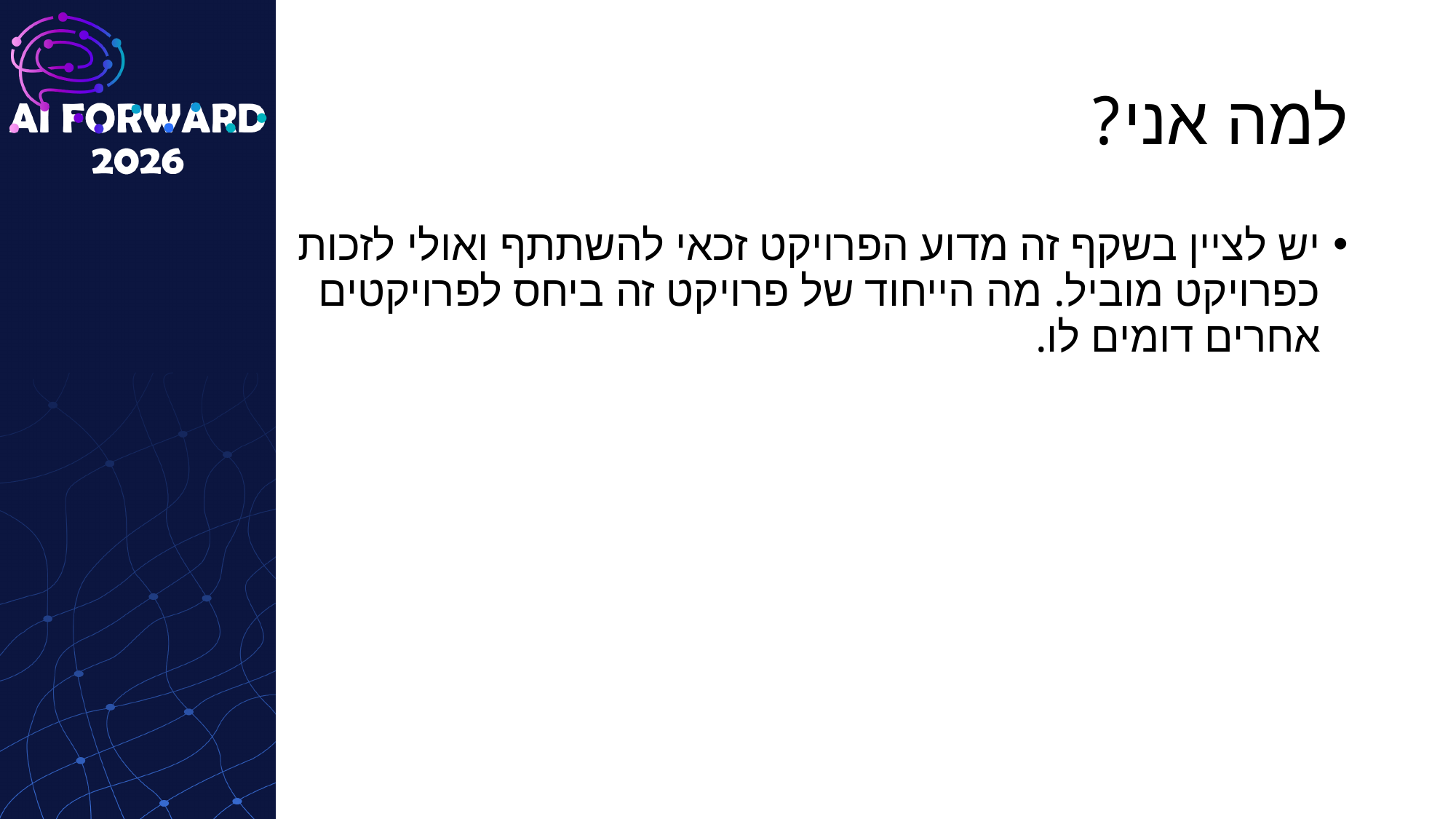

# למה אני?
יש לציין בשקף זה מדוע הפרויקט זכאי להשתתף ואולי לזכות כפרויקט מוביל. מה הייחוד של פרויקט זה ביחס לפרויקטים אחרים דומים לו.